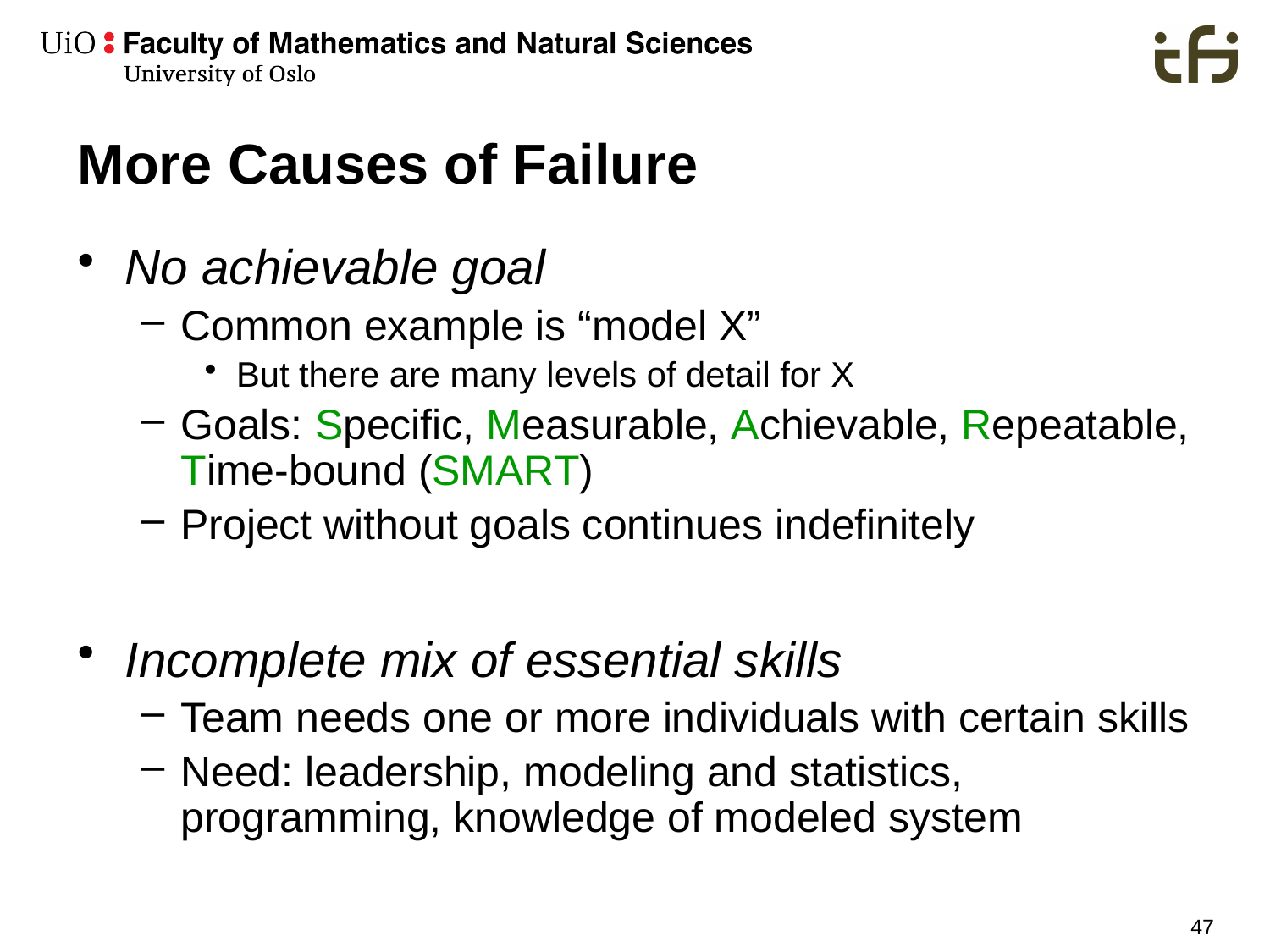

# More Causes of Failure
No achievable goal
Common example is “model X”
But there are many levels of detail for X
Goals: Specific, Measurable, Achievable, Repeatable, Time-bound (SMART)
Project without goals continues indefinitely

Incomplete mix of essential skills
Team needs one or more individuals with certain skills
Need: leadership, modeling and statistics, programming, knowledge of modeled system